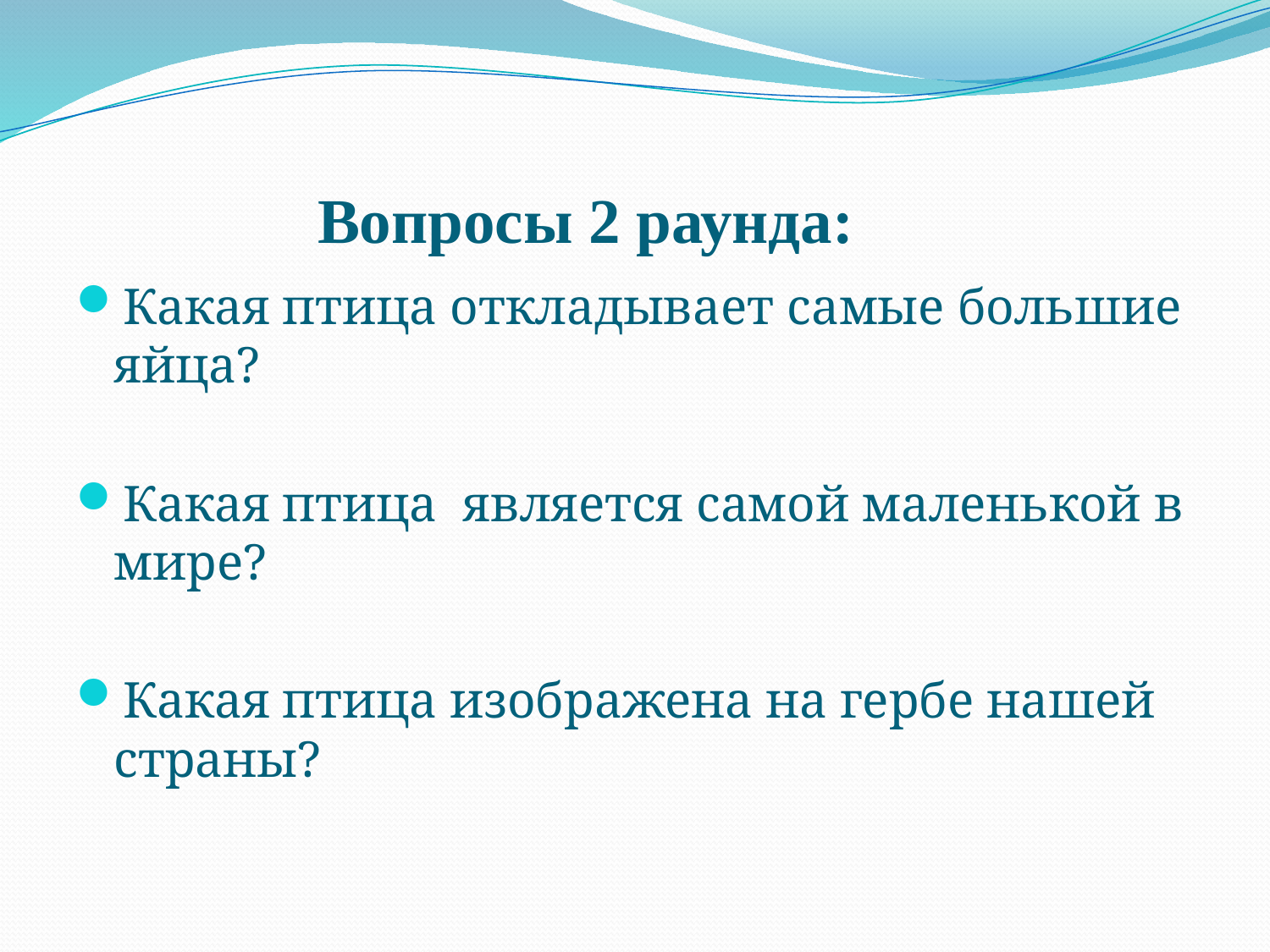

# Вопросы 2 раунда:
Какая птица откладывает самые большие яйца?

Какая птица  является самой маленькой в мире?

Какая птица изображена на гербе нашей страны?